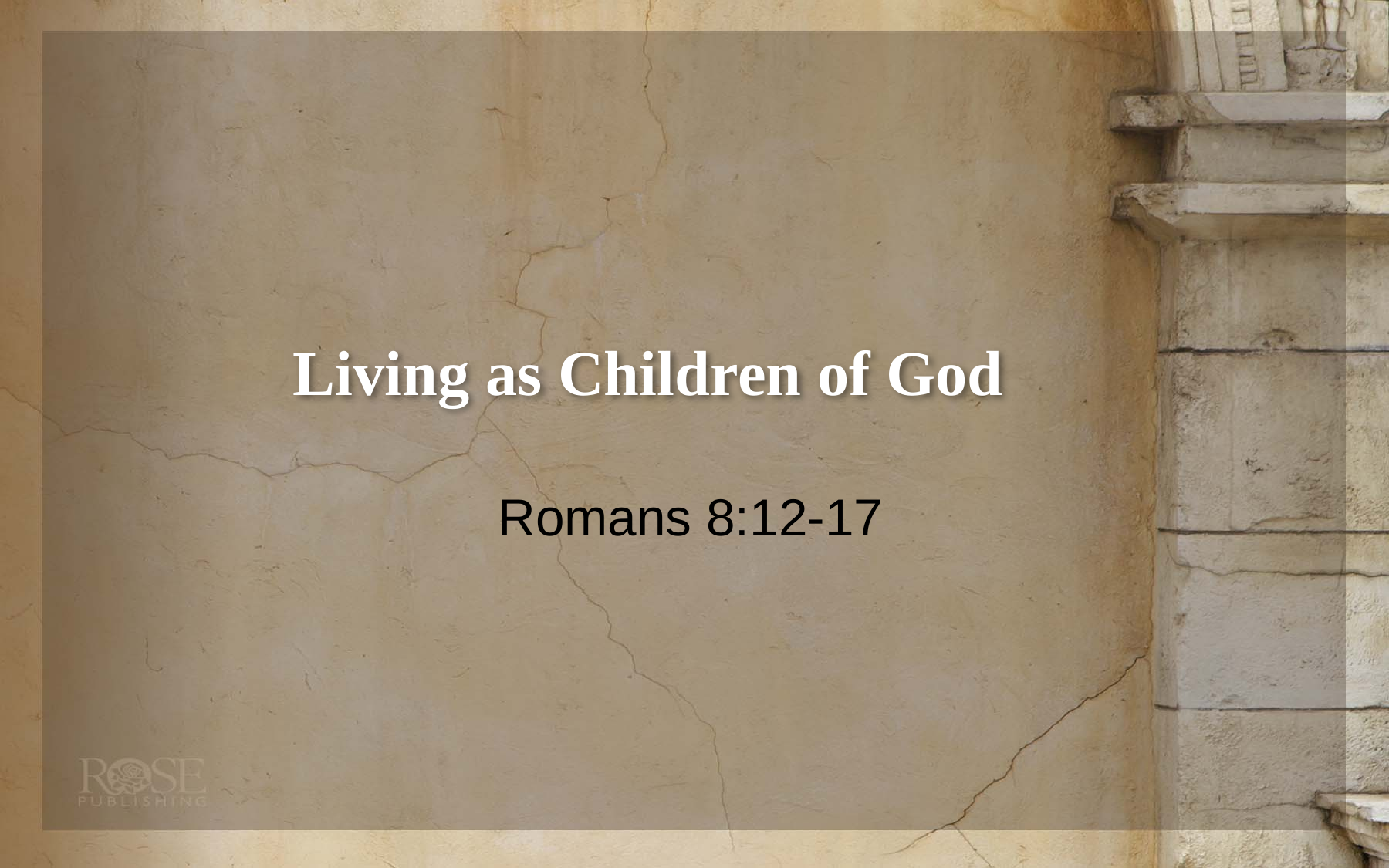

# Living as Children of God
Romans 8:12-17